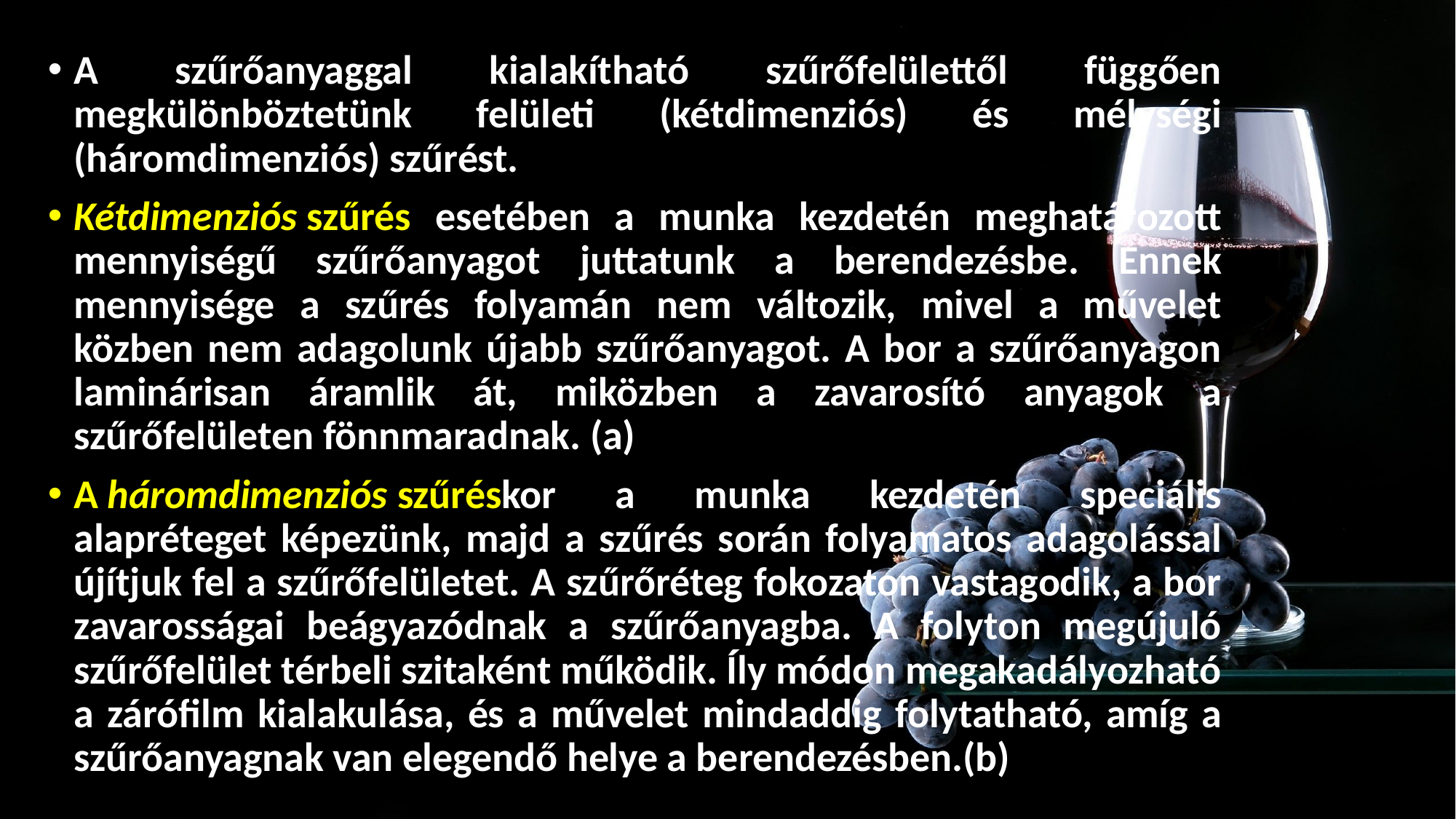

A szűrőanyaggal kialakítható szűrőfelülettől függően megkülönböztetünk felületi (kétdimenziós) és mélységi (háromdimenziós) szűrést.
Kétdimenziós szűrés esetében a munka kezdetén meghatározott mennyiségű szűrőanyagot juttatunk a berendezésbe. Ennek mennyisége a szűrés folyamán nem változik, mivel a művelet közben nem adagolunk újabb szűrőanyagot. A bor a szűrőanyagon laminárisan áramlik át, miközben a zavarosító anyagok a szűrőfelületen fönnmaradnak. (a)
A háromdimenziós szűréskor a munka kezdetén speciális alapréteget képezünk, majd a szűrés során folyamatos adagolással újítjuk fel a szűrőfelületet. A szűrőréteg fokozaton vastagodik, a bor zavarosságai beágyazódnak a szűrőanyagba. A folyton megújuló szűrőfelület térbeli szitaként működik. Íly módon megakadályozható a zárófilm kialakulása, és a művelet mindaddig folytatható, amíg a szűrőanyagnak van elegendő helye a berendezésben.(b)

# Szűrés, ultraszűrés